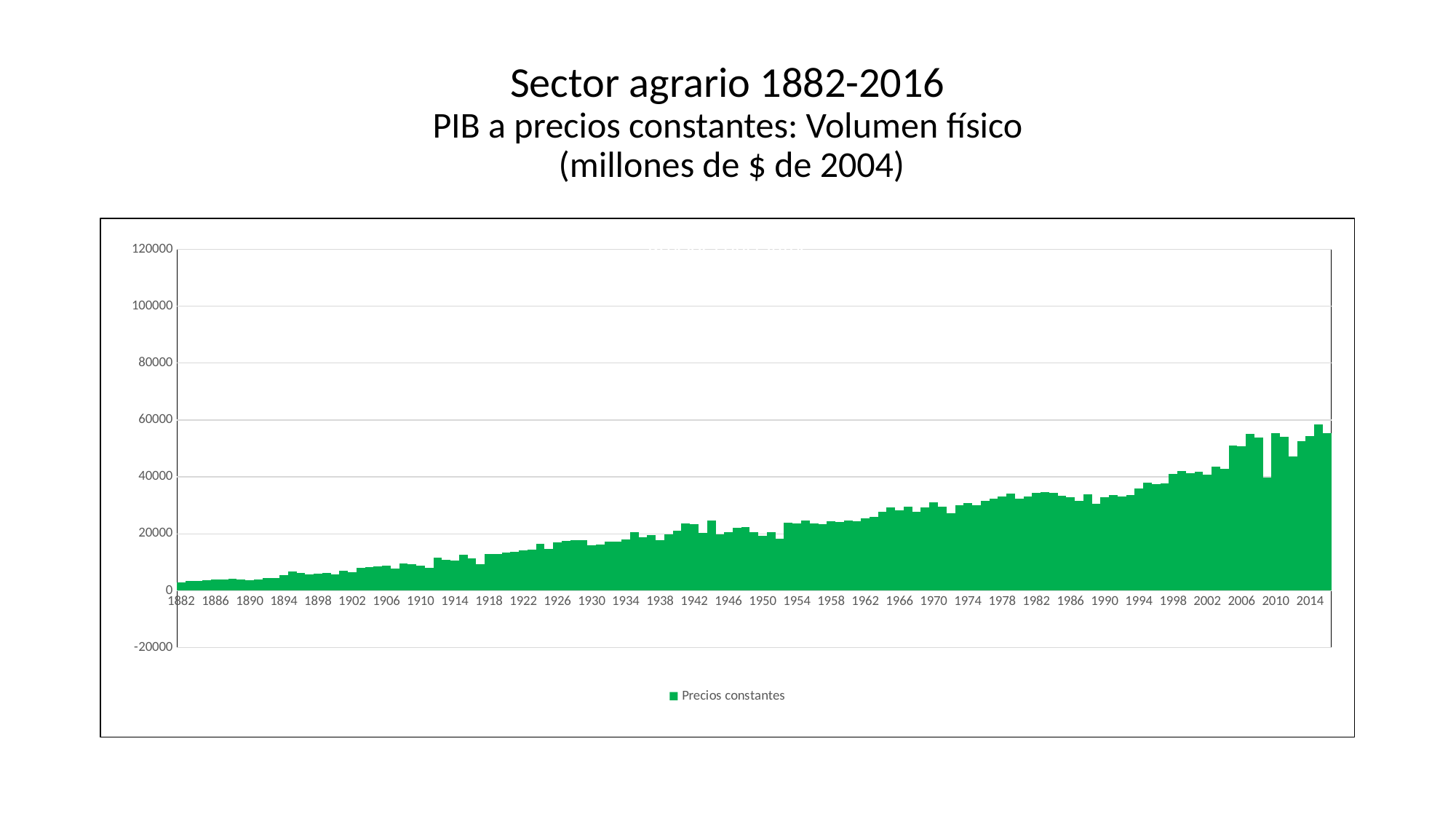

# Sector agrario 1882-2016 PIB a precios constantes: Volumen físico (millones de $ de 2004)

### Chart:

| Category |  |
|---|---|
| 1882.0 | 3019.085925962022 |
| 1883.0 | 3347.402598761675 |
| 1884.0 | 3333.127960813864 |
| 1885.0 | 3654.307314639611 |
| 1886.0 | 3882.701521804587 |
| 1887.0 | 4018.310582308791 |
| 1888.0 | 4318.077979212821 |
| 1889.0 | 4025.447901282696 |
| 1890.0 | 3604.346081822273 |
| 1891.0 | 3982.623987439264 |
| 1892.0 | 4410.863125873594 |
| 1893.0 | 4410.863125873594 |
| 1894.0 | 5445.774377089891 |
| 1895.0 | 6659.11860265383 |
| 1896.0 | 6188.055550376062 |
| 1897.0 | 5766.953730915637 |
| 1898.0 | 5952.52402423718 |
| 1899.0 | 6252.29142114121 |
| 1900.0 | 5724.129817072204 |
| 1901.0 | 7069.363878449276 |
| 1902.0 | 6457.12349460995 |
| 1903.0 | 8001.494566647563 |
| 1904.0 | 8408.24250331591 |
| 1905.0 | 8668.81540024406 |
| 1906.0 | 8891.255678109565 |
| 1907.0 | 7671.011868104535 |
| 1908.0 | 9586.116736584649 |
| 1909.0 | 9253.515559204807 |
| 1910.0 | 8893.37415694638 |
| 1911.0 | 8041.745664547034 |
| 1912.0 | 11700.35861572531 |
| 1913.0 | 10755.51705450614 |
| 1914.0 | 10552.14308617197 |
| 1915.0 | 12645.20017694448 |
| 1916.0 | 11278.78132719927 |
| 1917.0 | 9304.359051288338 |
| 1918.0 | 13009.57853687654 |
| 1919.0 | 12931.19481991441 |
| 1920.0 | 13439.62974074984 |
| 1921.0 | 13579.44934397958 |
| 1922.0 | 14060.34403993642 |
| 1923.0 | 14327.27237337502 |
| 1924.0 | 16397.02619694258 |
| 1925.0 | 14672.58442377575 |
| 1926.0 | 17053.75463635501 |
| 1927.0 | 17507.10910743327 |
| 1928.0 | 17831.23636946586 |
| 1929.0 | 17780.39287738231 |
| 1930.0 | 15920.36845865937 |
| 1931.0 | 16282.62833975462 |
| 1932.0 | 17155.44162052211 |
| 1933.0 | 17218.99598562653 |
| 1934.0 | 18115.11253359895 |
| 1935.0 | 20667.8795319602 |
| 1936.0 | 18805.73663440044 |
| 1937.0 | 19443.39876428154 |
| 1938.0 | 17721.07546995152 |
| 1939.0 | 19752.69667445642 |
| 1940.0 | 21116.99704536483 |
| 1941.0 | 23593.49880560073 |
| 1942.0 | 23305.385683794 |
| 1943.0 | 20443.3207752579 |
| 1944.0 | 24551.0512398408 |
| 1945.0 | 19703.9716612097 |
| 1946.0 | 20610.68060336622 |
| 1947.0 | 22182.59190028243 |
| 1948.0 | 22250.3832230605 |
| 1949.0 | 20547.1262382618 |
| 1950.0 | 19371.37048382987 |
| 1951.0 | 20617.03603987668 |
| 1952.0 | 18208.52068043772 |
| 1953.0 | 23806.71308921601 |
| 1954.0 | 23670.75698785997 |
| 1955.0 | 24646.44195053276 |
| 1956.0 | 23520.40553459564 |
| 1957.0 | 23405.24271932934 |
| 1958.0 | 24424.11373772698 |
| 1959.0 | 24176.19378819538 |
| 1960.0 | 24577.66415808205 |
| 1961.0 | 24417.71580354552 |
| 1962.0 | 25406.19663458124 |
| 1963.0 | 25898.83756655371 |
| 1964.0 | 27706.25397281643 |
| 1965.0 | 29348.92357390652 |
| 1966.0 | 28251.67786178597 |
| 1967.0 | 29464.08638917281 |
| 1968.0 | 27864.60284380758 |
| 1969.0 | 29392.10962963132 |
| 1970.0 | 31039.57768135756 |
| 1971.0 | 29475.28277399037 |
| 1972.0 | 27156.0316332108 |
| 1973.0 | 30078.9248963782 |
| 1974.0 | 30899.6322605358 |
| 1975.0 | 30055.84250176126 |
| 1976.0 | 31463.86857339424 |
| 1977.0 | 32238.41114831802 |
| 1978.0 | 33146.31866991744 |
| 1979.0 | 34082.43800715977 |
| 1980.0 | 32280.81123341431 |
| 1981.0 | 33015.49483221198 |
| 1982.0 | 34515.69276350837 |
| 1983.0 | 34666.74493384246 |
| 1984.0 | 34295.94214622233 |
| 1985.0 | 33254.60258284261 |
| 1986.0 | 32958.450635871 |
| 1987.0 | 31596.75652313311 |
| 1988.0 | 33812.67564536612 |
| 1989.0 | 30555.66489529303 |
| 1990.0 | 32744.99437443759 |
| 1991.0 | 33748.74919013635 |
| 1992.0 | 33043.52798379176 |
| 1993.0 | 33649.92833987794 |
| 1994.0 | 35959.81473119978 |
| 1995.0 | 37982.50915544627 |
| 1996.0 | 37545.5008530925 |
| 1997.0 | 37718.6325933054 |
| 1998.0 | 41011.69560564098 |
| 1999.0 | 42024.18925357777 |
| 2000.0 | 41286.75586858248 |
| 2001.0 | 41720.96327729972 |
| 2002.0 | 40767.82442557607 |
| 2003.0 | 43569.31278238492 |
| 2004.0 | 42904.03357797195 |
| 2005.0 | 50965.04907420011 |
| 2006.0 | 50697.2019064601 |
| 2007.0 | 55025.51750505196 |
| 2008.0 | 53822.75806326162 |
| 2009.0 | 39774.2342179374 |
| 2010.0 | 55494.59382057018 |
| 2011.0 | 54146.916872099 |
| 2012.0 | 47175.41849250746 |
| 2013.0 | 52589.56174088284 |
| 2014.0 | 54222.07491304838 |
| 2015.0 | 58354.26706183005 |
| 2016.0 | 55260.74778782463 |